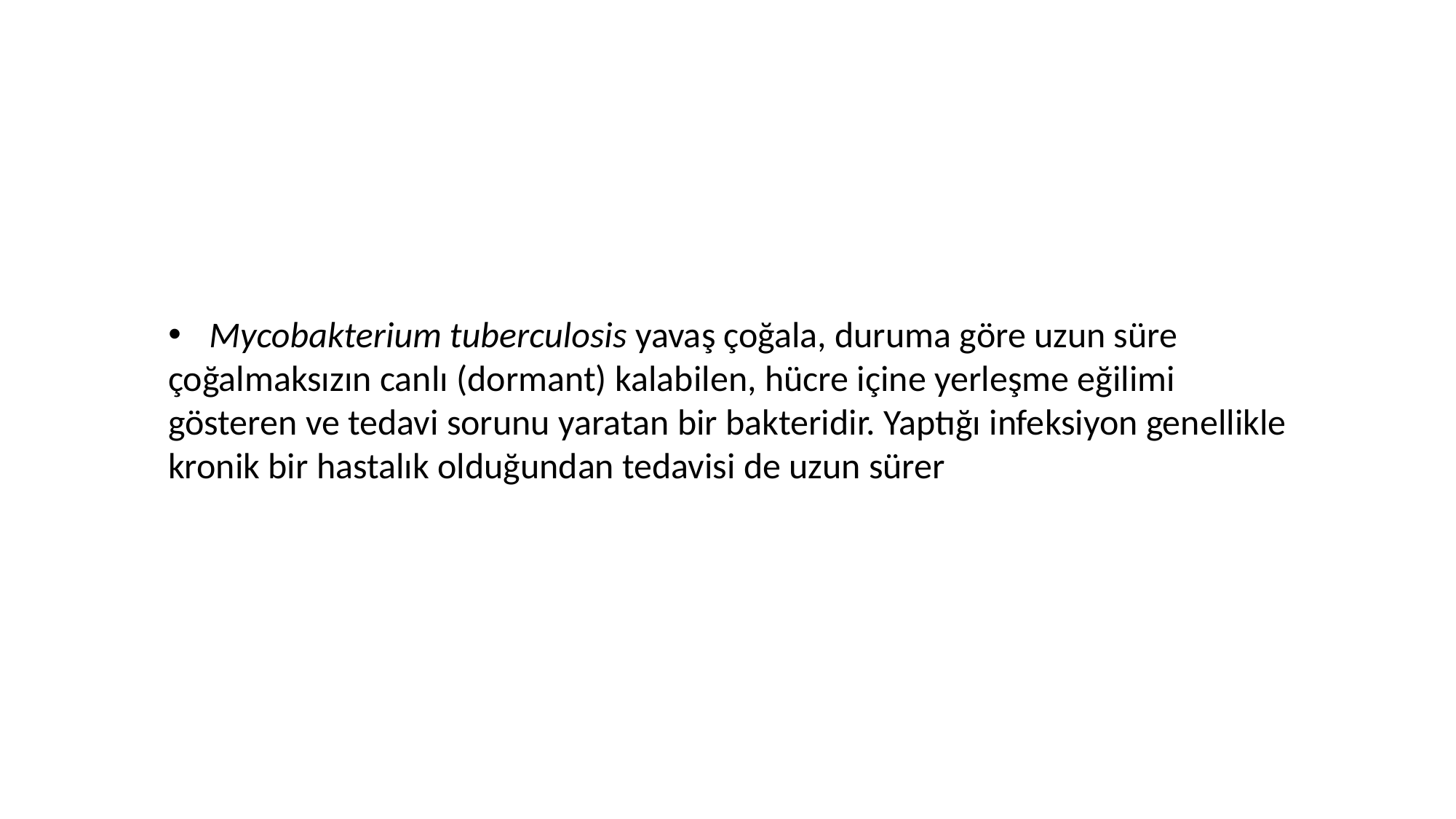

Mycobakterium tuberculosis yavaş çoğala, duruma göre uzun süre
çoğalmaksızın canlı (dormant) kalabilen, hücre içine yerleşme eğilimi gösteren ve tedavi sorunu yaratan bir bakteridir. Yaptığı infeksiyon genellikle kronik bir hastalık olduğundan tedavisi de uzun sürer